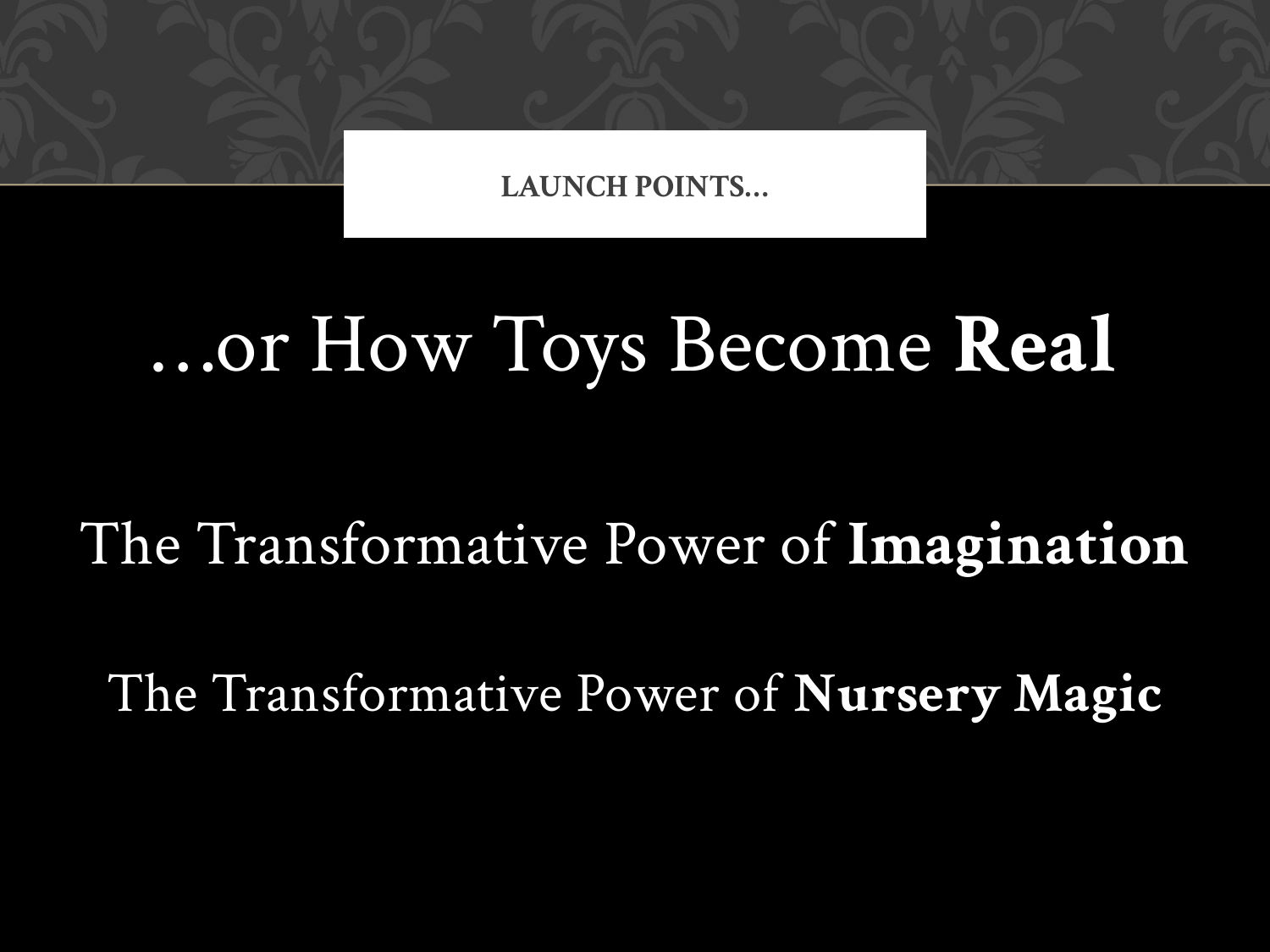

# Launch Points…
…or How Toys Become Real
The Transformative Power of Imagination
The Transformative Power of Nursery Magic